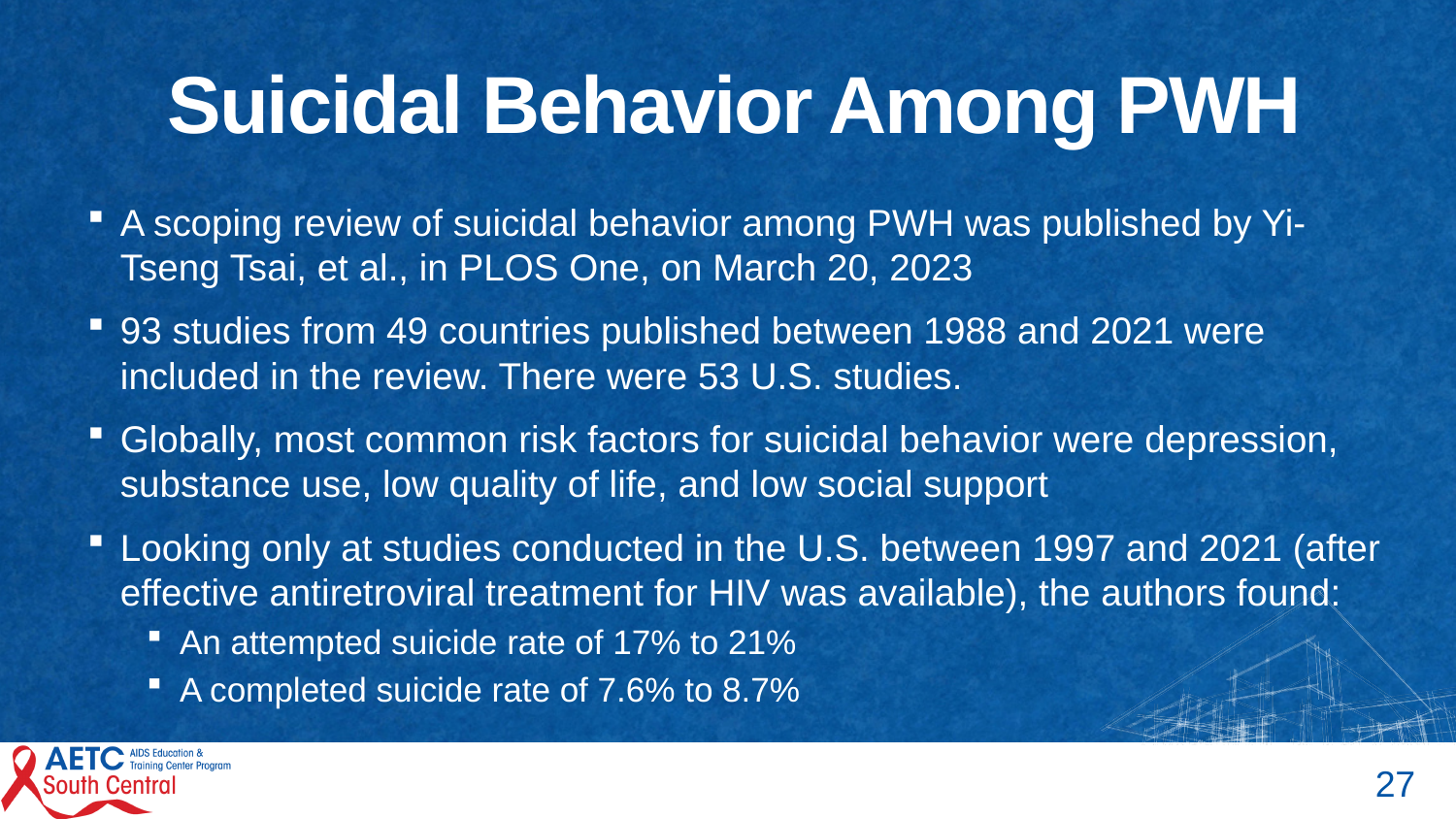

# Suicidal Behavior Among PWH
A scoping review of suicidal behavior among PWH was published by Yi-Tseng Tsai, et al., in PLOS One, on March 20, 2023
93 studies from 49 countries published between 1988 and 2021 were included in the review. There were 53 U.S. studies.
Globally, most common risk factors for suicidal behavior were depression, substance use, low quality of life, and low social support
Looking only at studies conducted in the U.S. between 1997 and 2021 (after effective antiretroviral treatment for HIV was available), the authors found:
An attempted suicide rate of 17% to 21%
A completed suicide rate of 7.6% to 8.7%